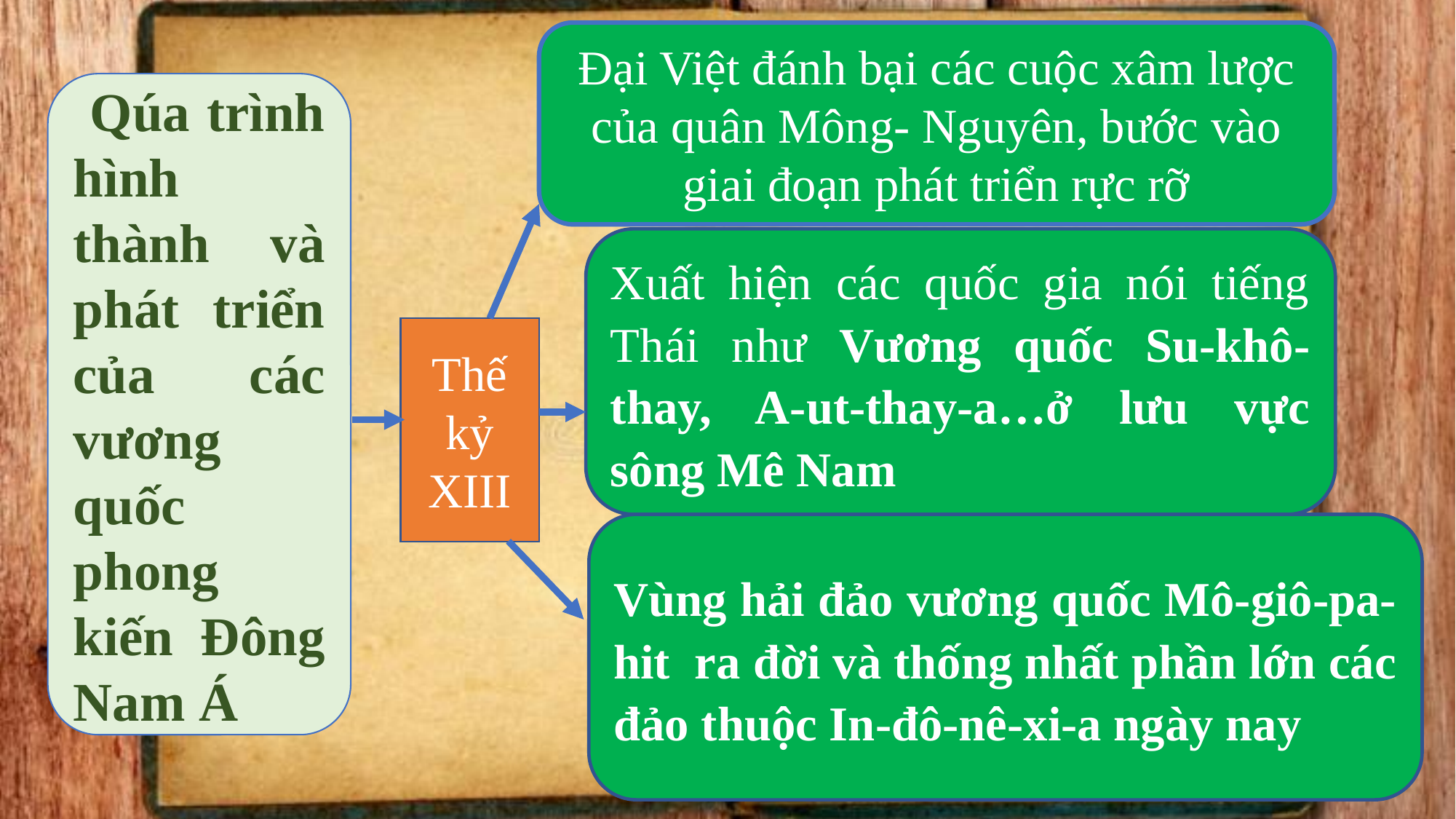

Đại Việt đánh bại các cuộc xâm lược của quân Mông- Nguyên, bước vào giai đoạn phát triển rực rỡ
 Qúa trình hình thành và phát triển của các vương quốc phong kiến Đông Nam Á
Xuất hiện các quốc gia nói tiếng Thái như Vương quốc Su-khô-thay, A-ut-thay-a…ở lưu vực sông Mê Nam
Thế kỷ XIII
Vùng hải đảo vương quốc Mô-giô-pa-hit  ra đời và thống nhất phần lớn các đảo thuộc In-đô-nê-xi-a ngày nay